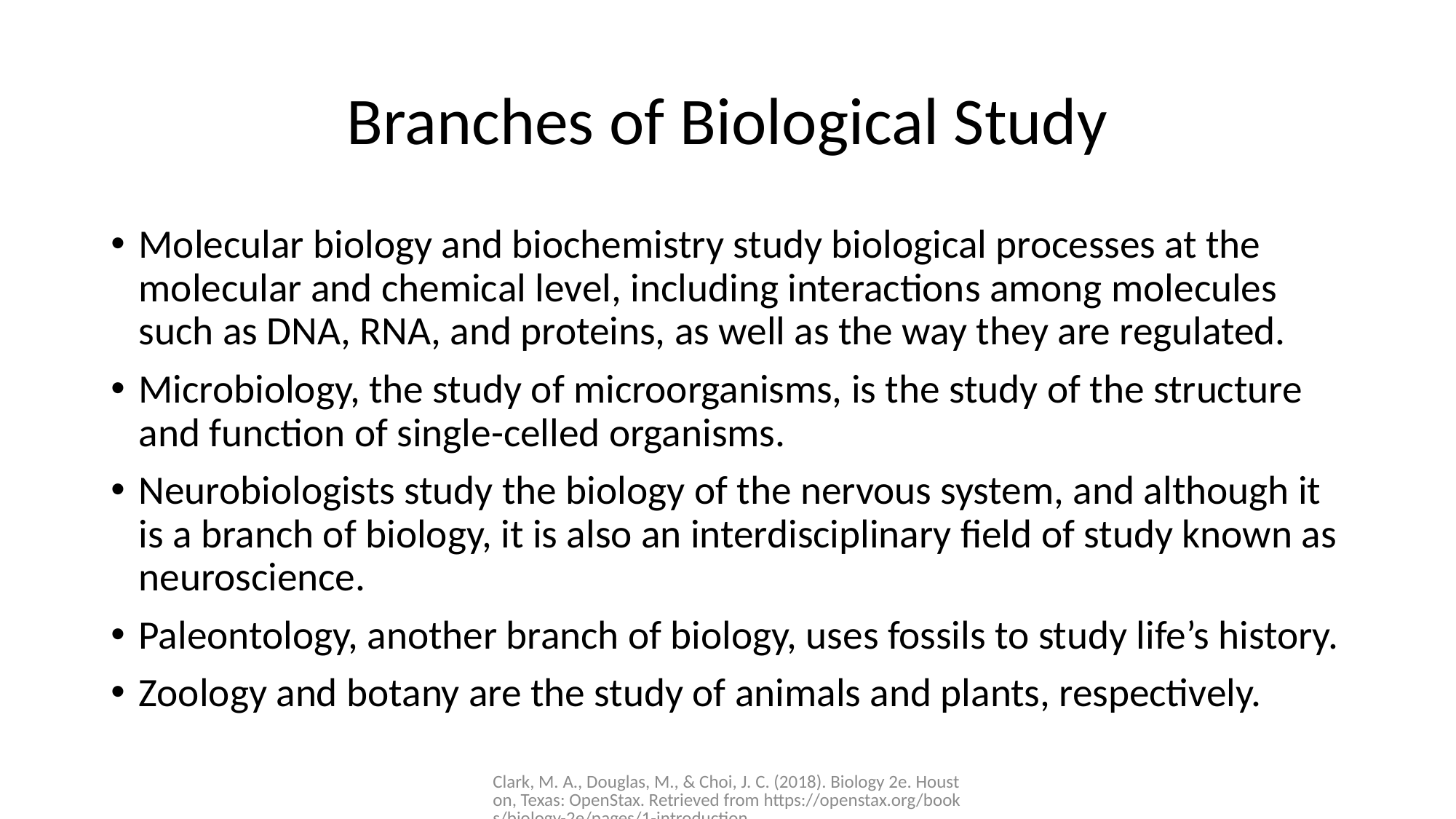

# Branches of Biological Study
Molecular biology and biochemistry study biological processes at the molecular and chemical level, including interactions among molecules such as DNA, RNA, and proteins, as well as the way they are regulated.
Microbiology, the study of microorganisms, is the study of the structure and function of single-celled organisms.
Neurobiologists study the biology of the nervous system, and although it is a branch of biology, it is also an interdisciplinary field of study known as neuroscience.
Paleontology, another branch of biology, uses fossils to study life’s history.
Zoology and botany are the study of animals and plants, respectively.

Clark, M. A., Douglas, M., & Choi, J. C. (2018). Biology 2e. Houston, Texas: OpenStax. Retrieved from https://openstax.org/books/biology-2e/pages/1-introduction